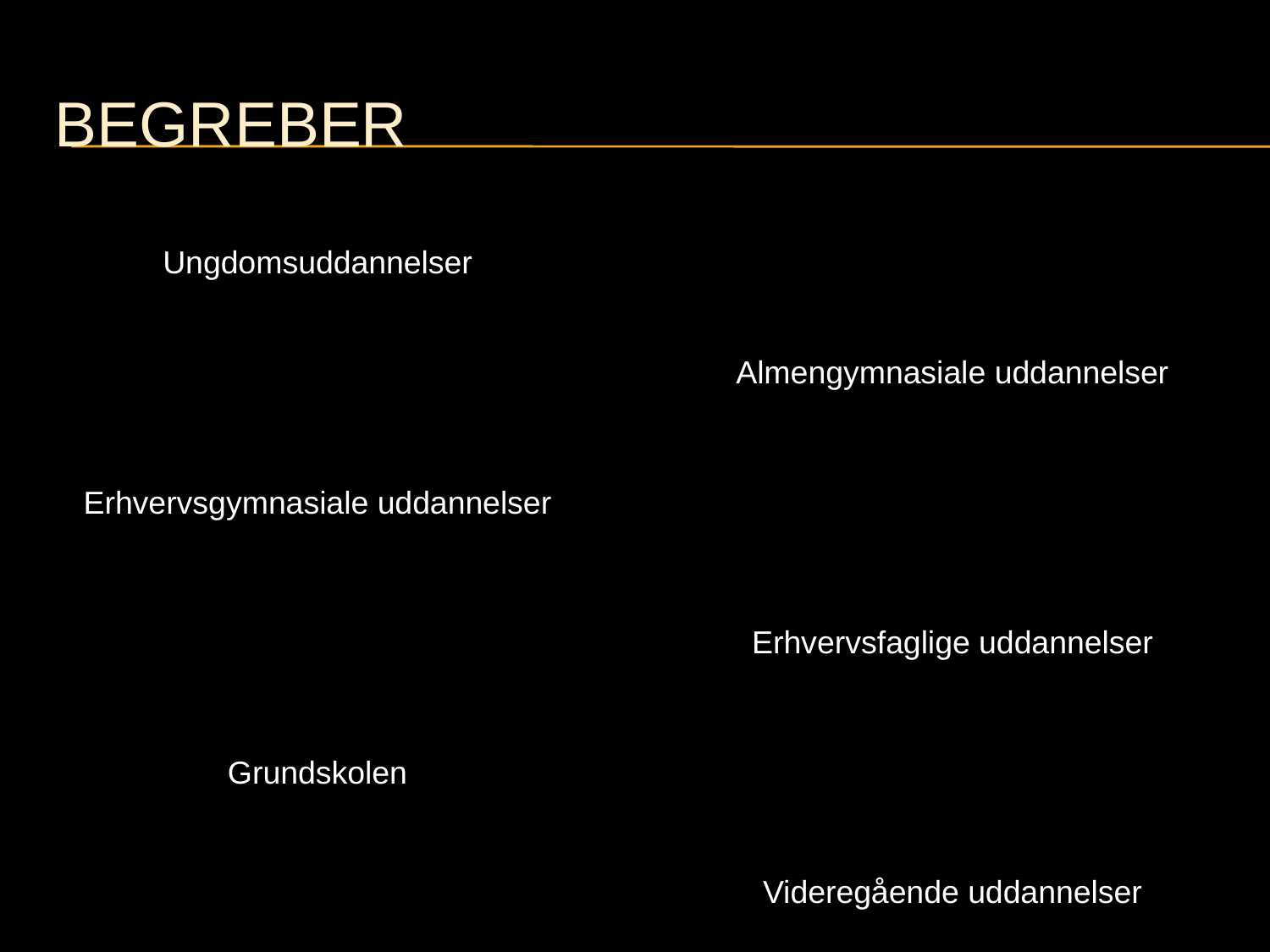

# Begreber
Ungdomsuddannelser
Almengymnasiale uddannelser
Erhvervsgymnasiale uddannelser
Erhvervsfaglige uddannelser
Grundskolen
Videregående uddannelser